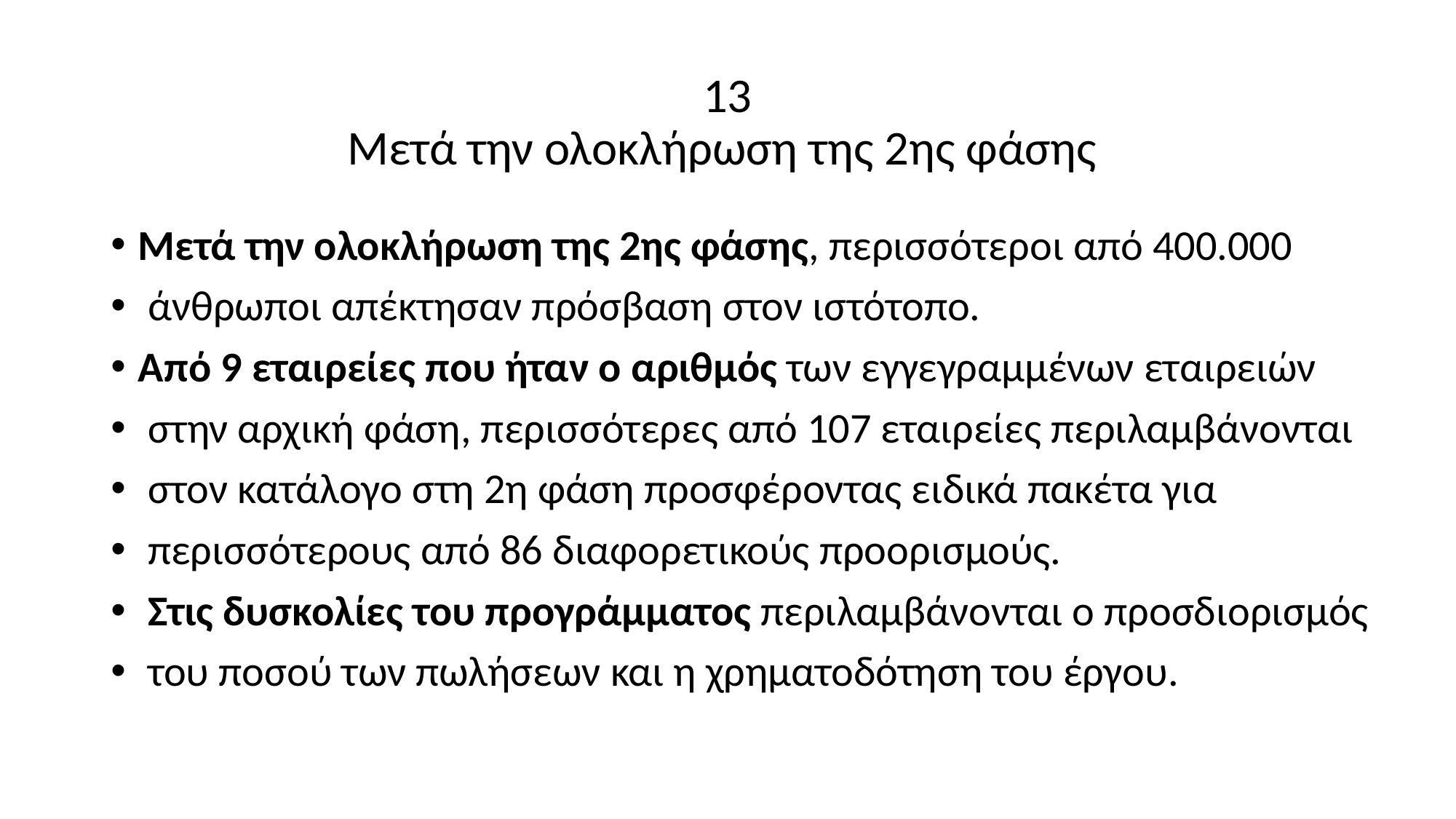

# 13 Μετά την ολοκλήρωση της 2ης φάσης
Μετά την ολοκλήρωση της 2ης φάσης, περισσότεροι από 400.000
 άνθρωποι απέκτησαν πρόσβαση στον ιστότοπο.
Από 9 εταιρείες που ήταν ο αριθμός των εγγεγραμμένων εταιρειών
 στην αρχική φάση, περισσότερες από 107 εταιρείες περιλαμβάνονται
 στον κατάλογο στη 2η φάση προσφέροντας ειδικά πακέτα για
 περισσότερους από 86 διαφορετικούς προορισμούς.
 Στις δυσκολίες του προγράμματος περιλαμβάνονται ο προσδιορισμός
 του ποσού των πωλήσεων και η χρηματοδότηση του έργου.